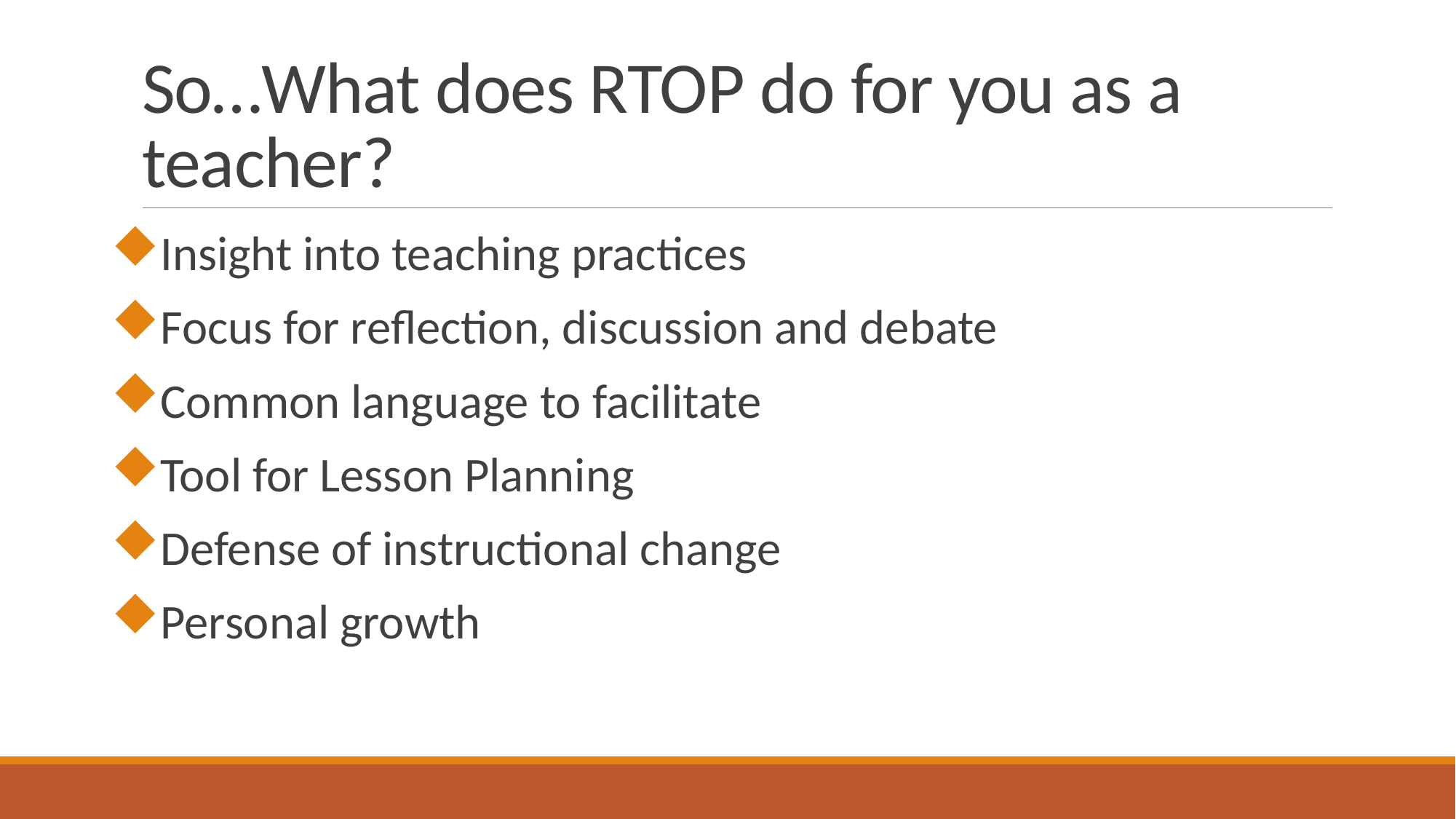

# So…What does RTOP do for you as a teacher?
Insight into teaching practices
Focus for reflection, discussion and debate
Common language to facilitate
Tool for Lesson Planning
Defense of instructional change
Personal growth